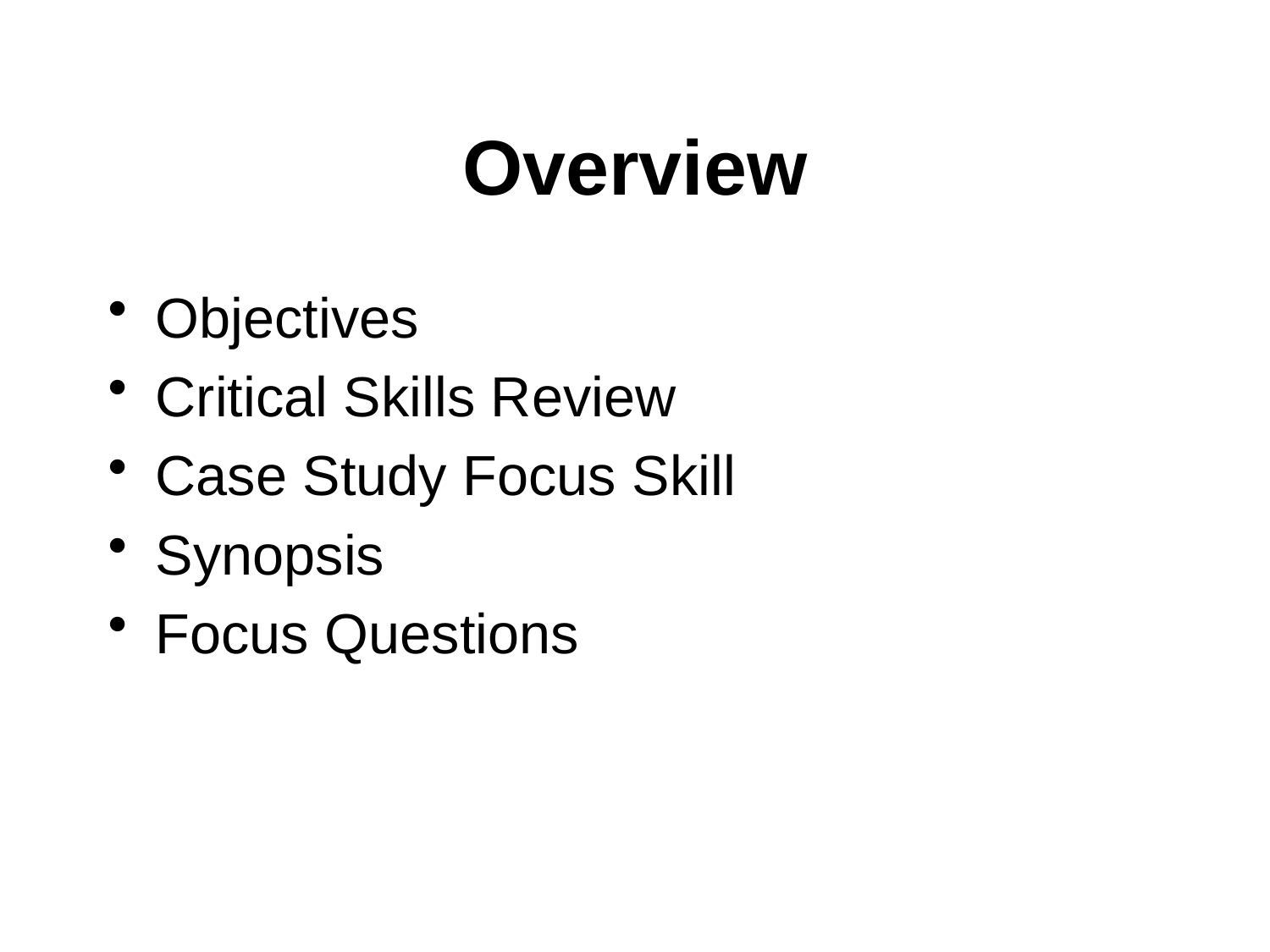

# Overview
Objectives
Critical Skills Review
Case Study Focus Skill
Synopsis
Focus Questions